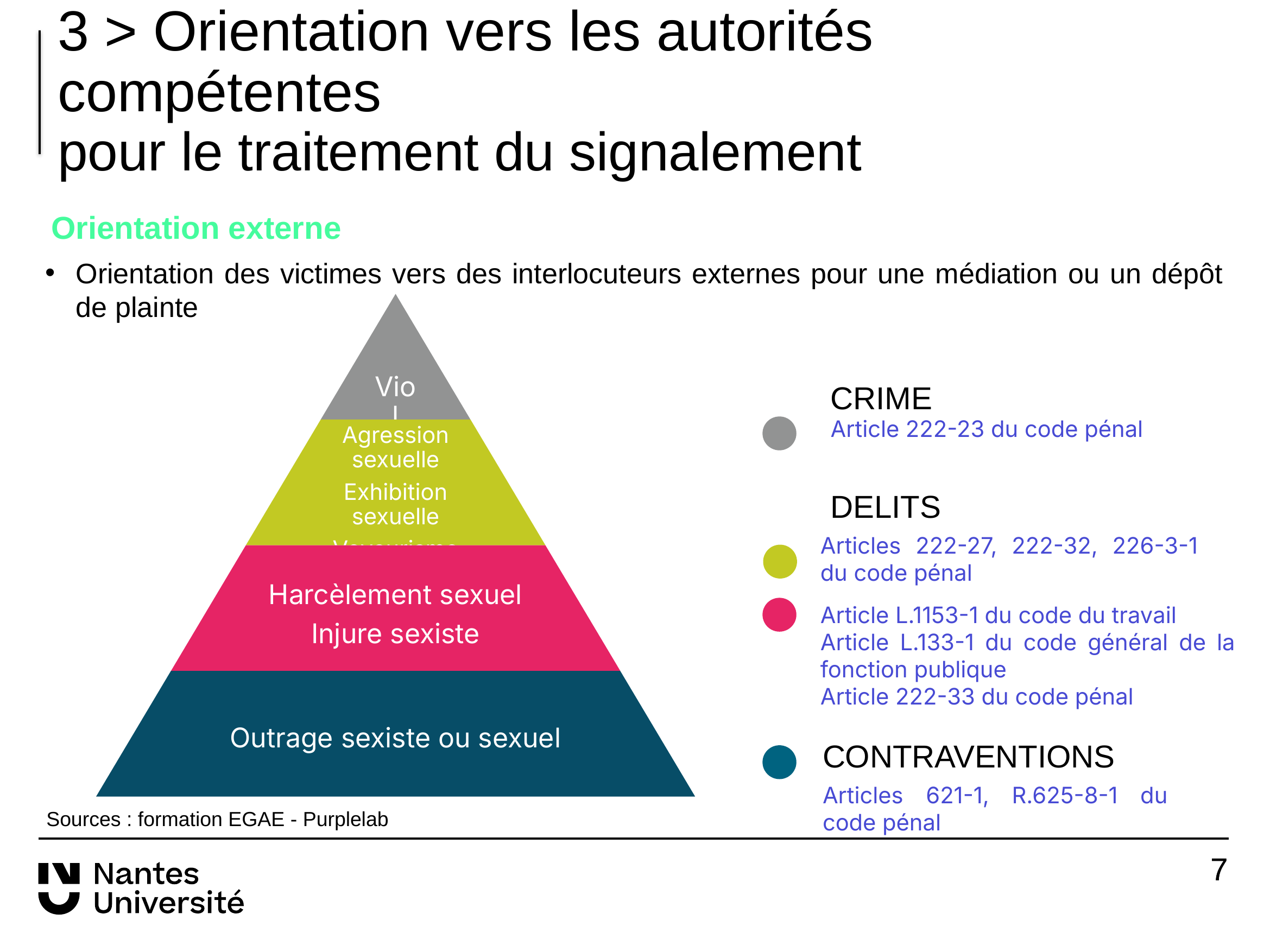

# 3 > Orientation vers les autorités compétentes pour le traitement du signalement
Orientation externe
Orientation des victimes vers des interlocuteurs externes pour une médiation ou un dépôt de plainte

Viol
Agression sexuelle
Exhibition sexuelle
Voyeurisme
Harcèlement sexuel
Injure sexiste
Outrage sexiste ou sexuel
CRIME
Article 222-23 du code pénal

DELITS
Articles 222-27, 222-32, 226-3-1 du code pénal

Article L.1153-1 du code du travail
Article L.133-1 du code général de la fonction publique
Article 222-33 du code pénal

CONTRAVENTIONS

Articles 621-1, R.625-8-1 du code pénal
Sources : formation EGAE - Purplelab
7
7